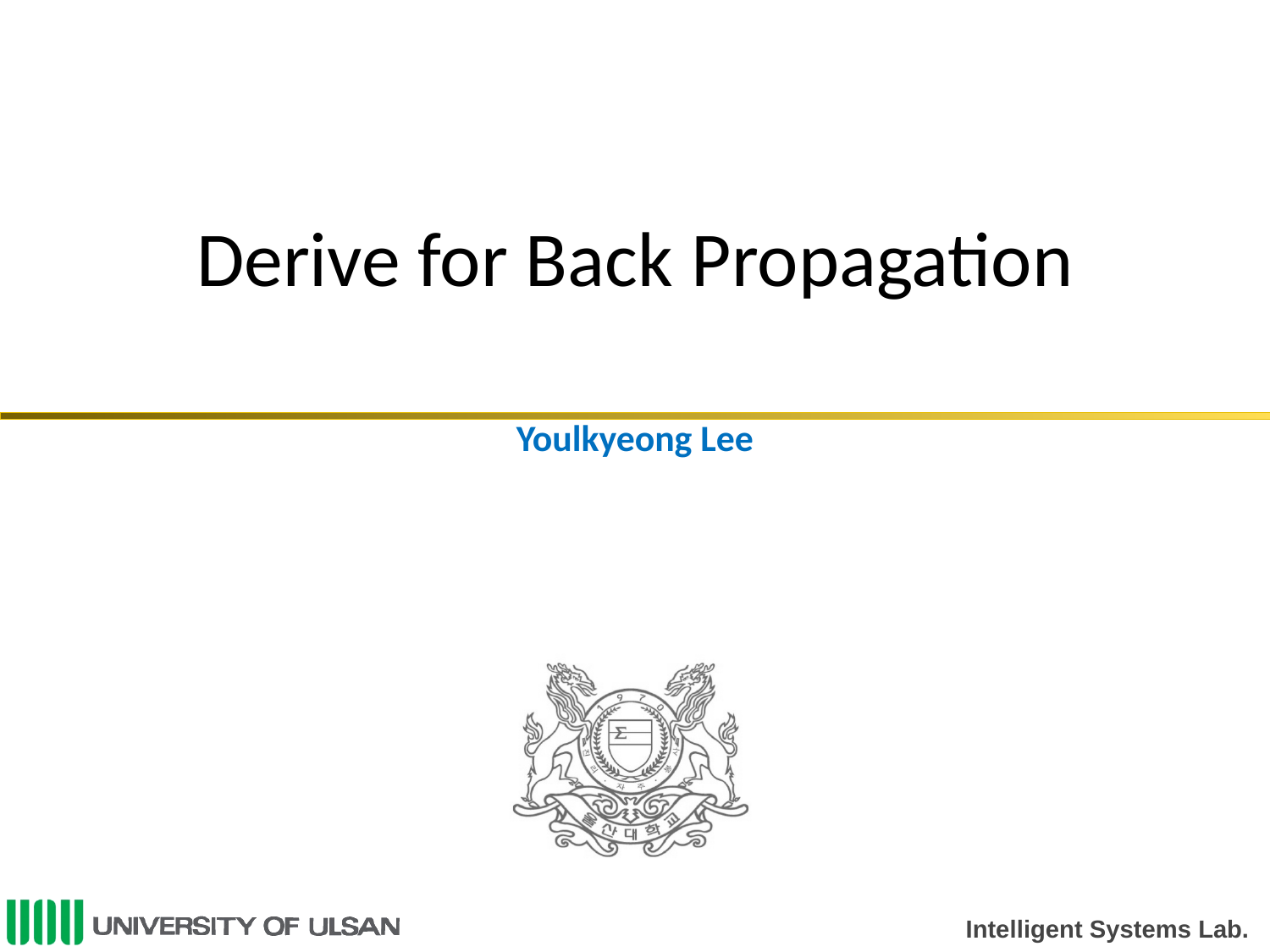

# Derive for Back Propagation
Youlkyeong Lee